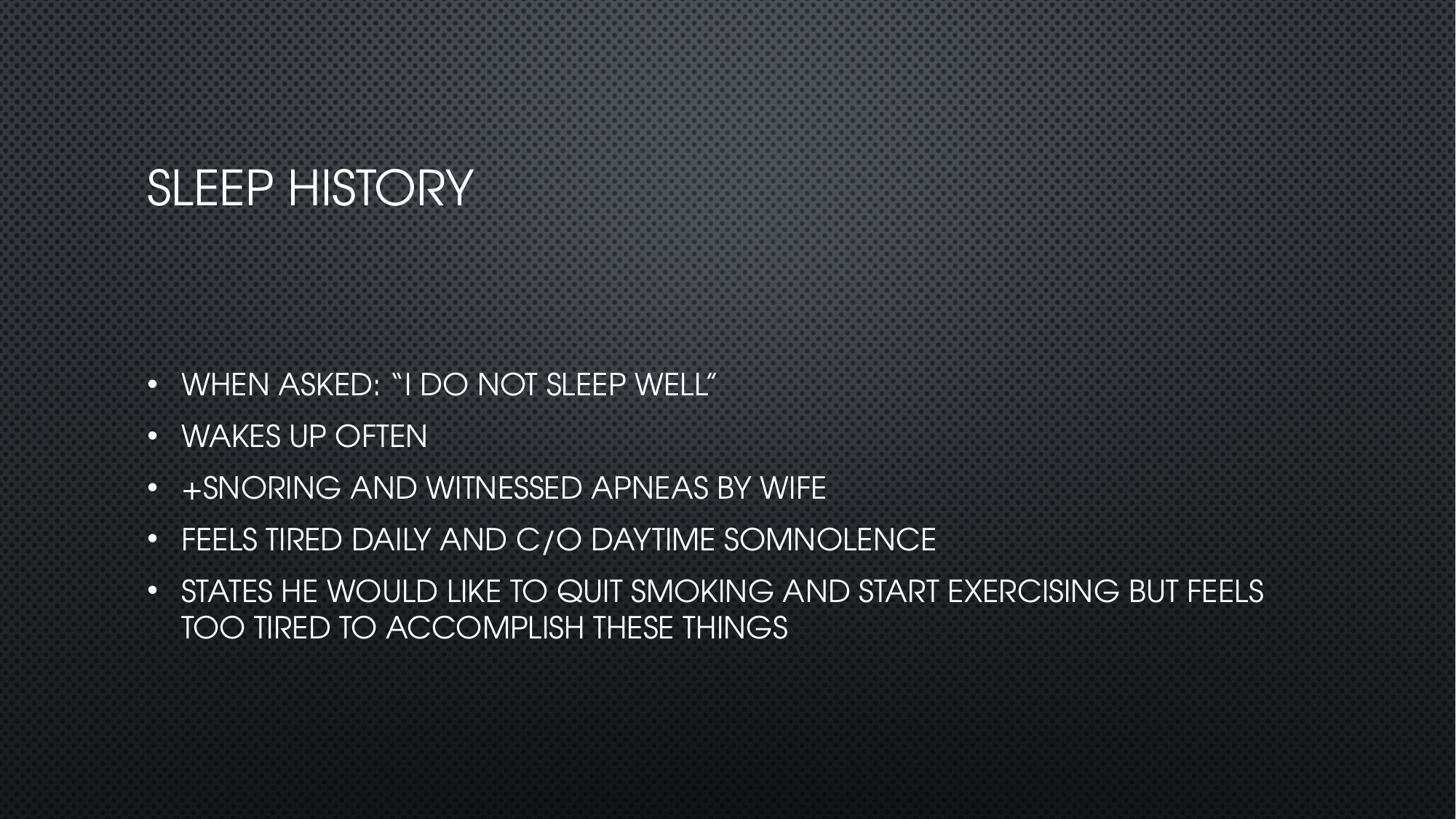

# Sleep history
When asked: “I do not sleep well”
Wakes up often
+snoring and witnessed apneas by wife
Feels tired daily and c/o daytime somnolence
States he would like to quit smoking and start exercising but feels too tired to accomplish these things